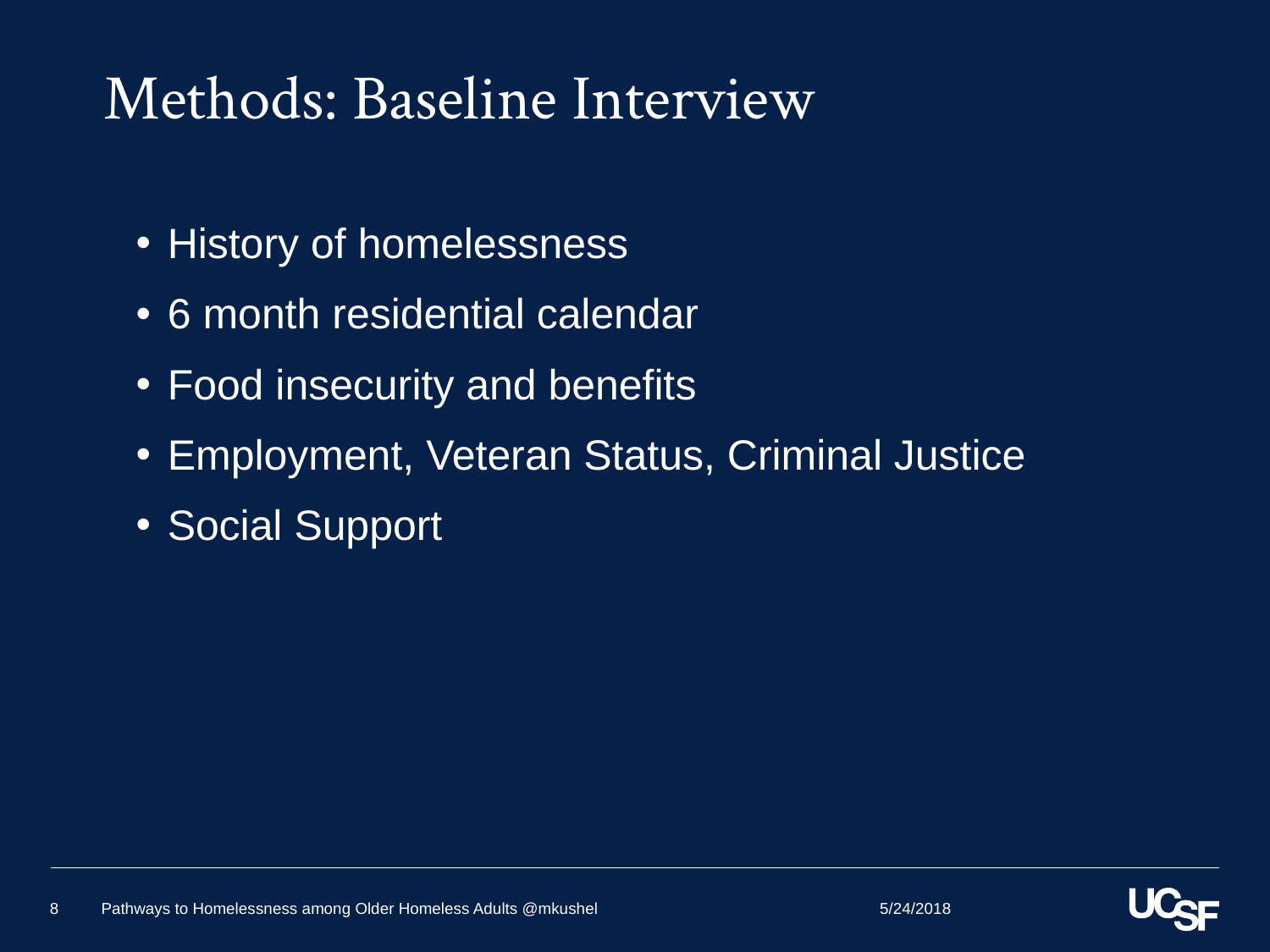

# Methods: Baseline Interview
History of homelessness
6 month residential calendar
Food insecurity and benefits
Employment, Veteran Status, Criminal Justice
Social Support

5/24/2018
8
Pathways to Homelessness among Older Homeless Adults @mkushel